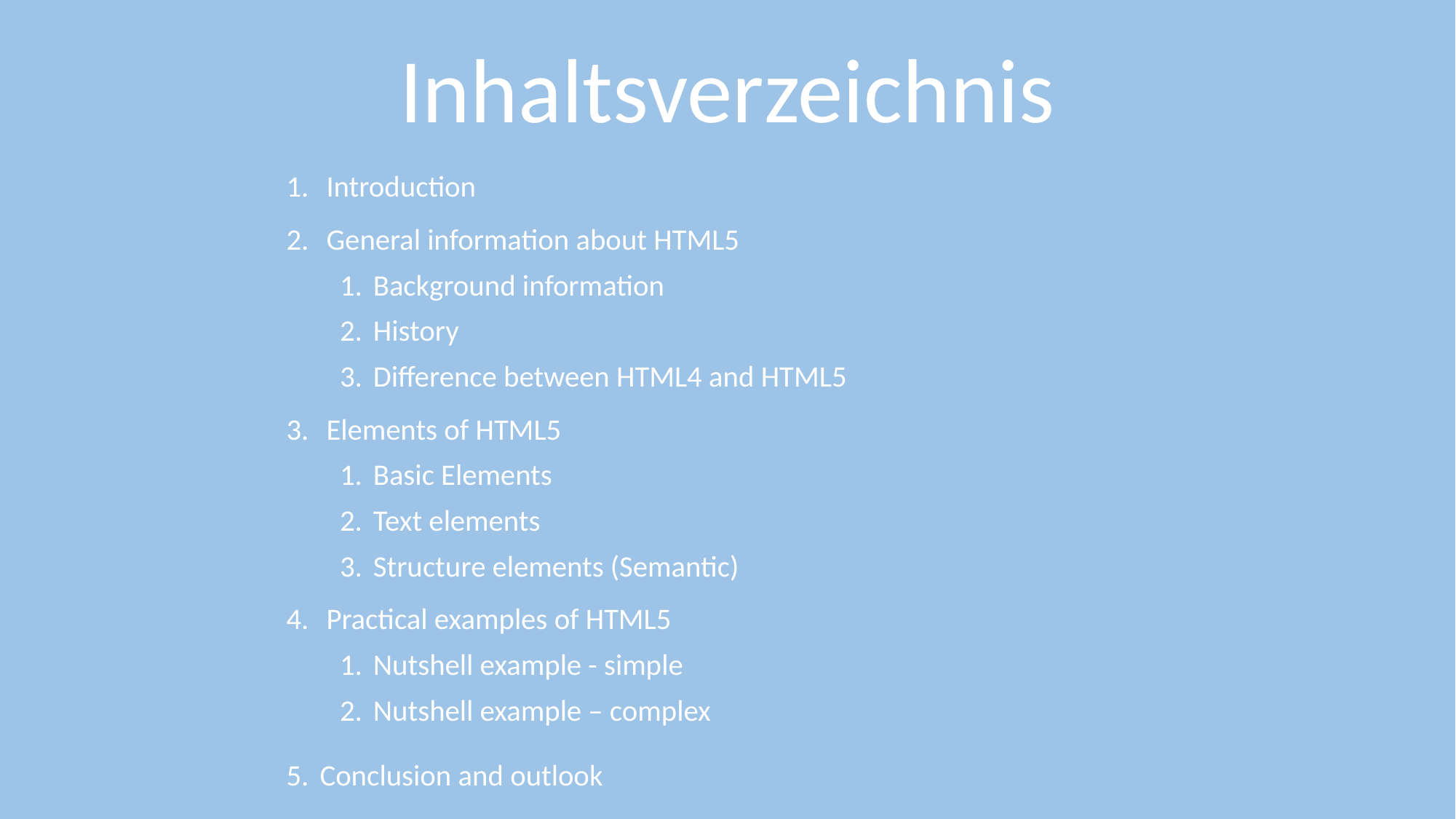

# Inhaltsverzeichnis
Introduction
General information about HTML5
Background information
History
Difference between HTML4 and HTML5
Elements of HTML5
Basic Elements
Text elements
Structure elements (Semantic)
Practical examples of HTML5
Nutshell example - simple
Nutshell example – complex
Conclusion and outlook